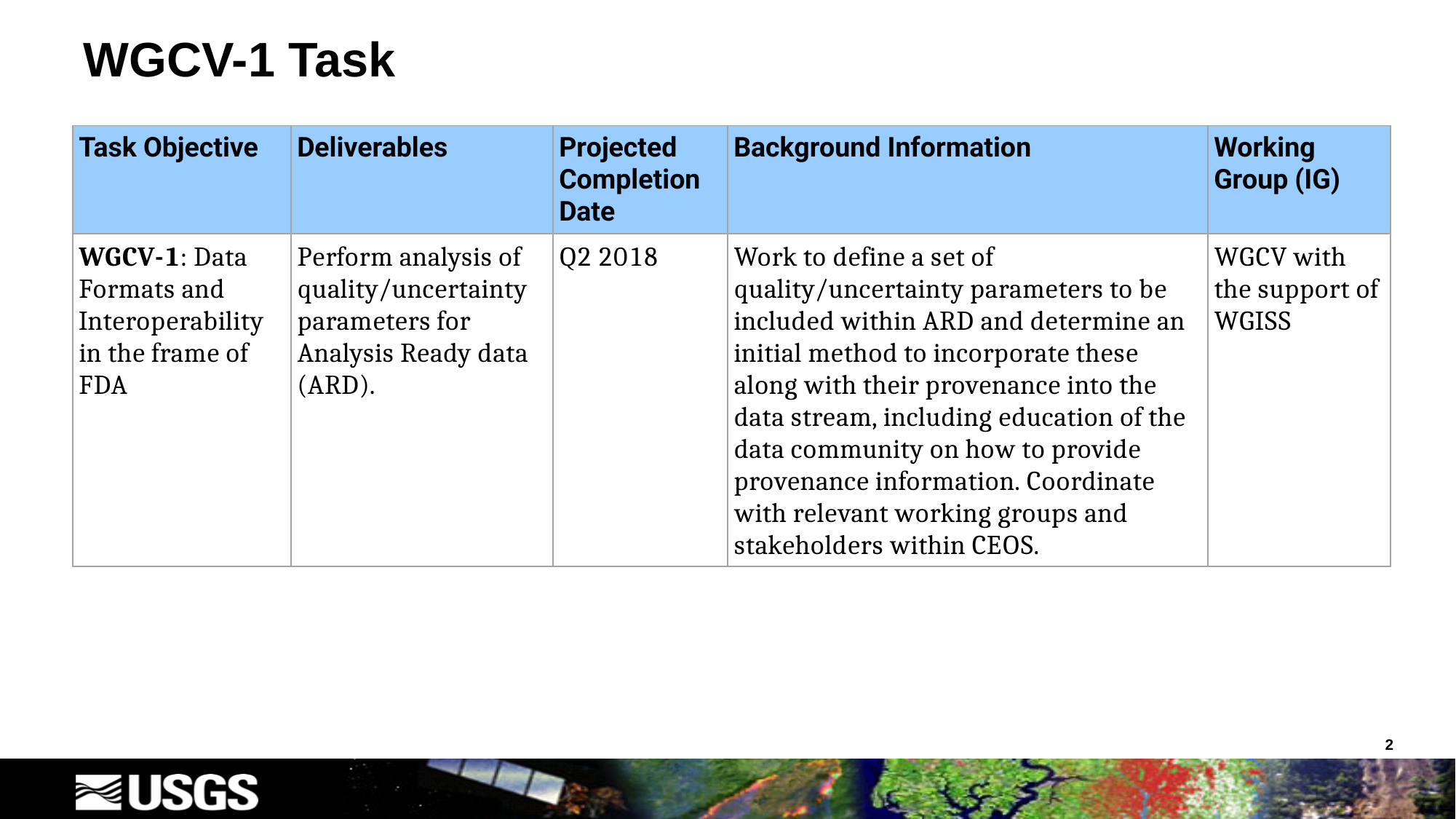

# WGCV-1 Task
| Task Objective | Deliverables | Projected Completion Date | Background Information | Working Group (IG) |
| --- | --- | --- | --- | --- |
| WGCV-1: Data Formats and Interoperability in the frame of FDA | Perform analysis of quality/uncertainty parameters for Analysis Ready data (ARD). | Q2 2018 | Work to define a set of quality/uncertainty parameters to be included within ARD and determine an initial method to incorporate these along with their provenance into the data stream, including education of the data community on how to provide provenance information. Coordinate with relevant working groups and stakeholders within CEOS. | WGCV with the support of WGISS |